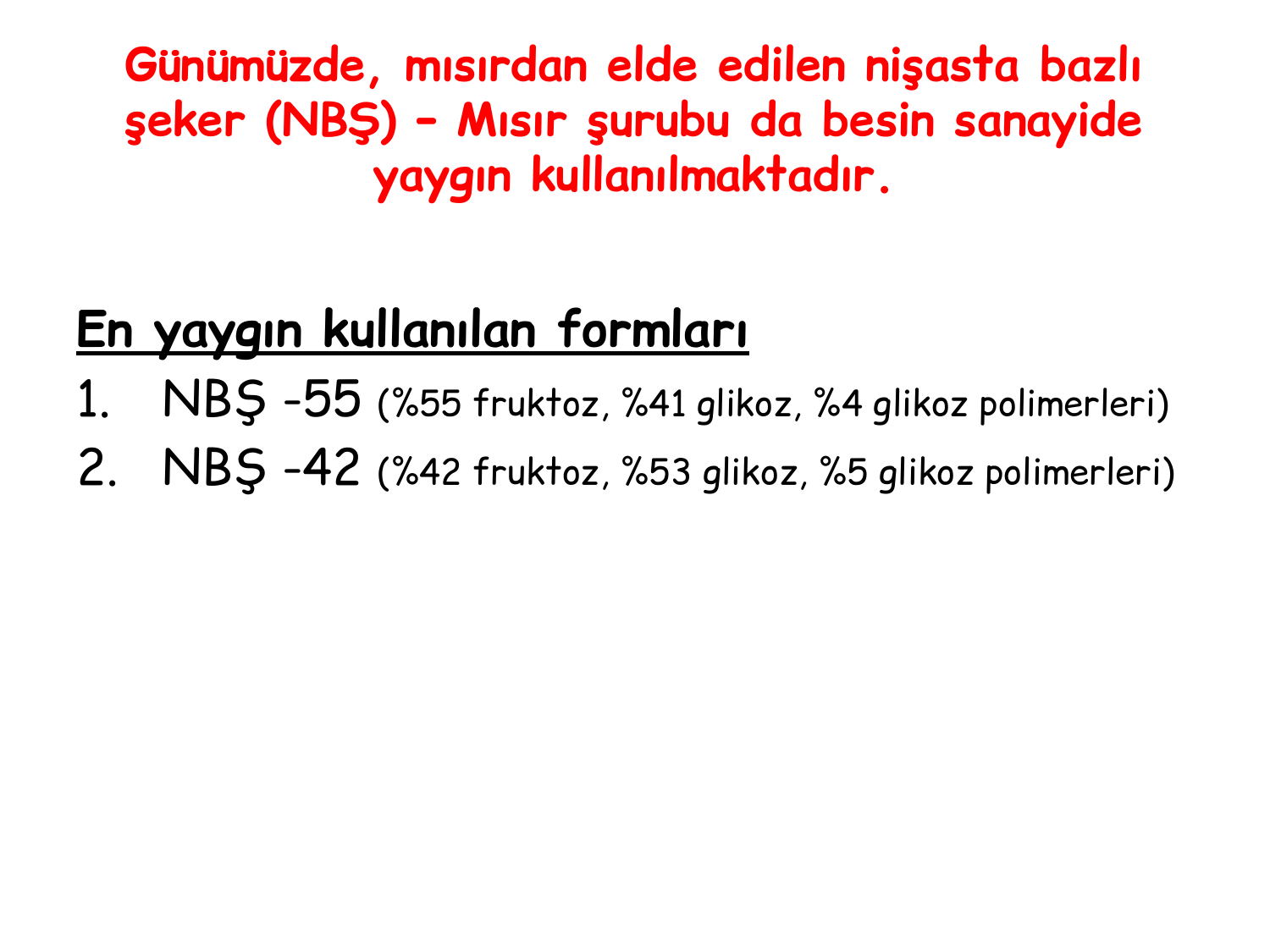

# Günümüzde, mısırdan elde edilen nişasta bazlı şeker (NBŞ) – Mısır şurubu da besin sanayide yaygın kullanılmaktadır.

En yaygın kullanılan formları
 NBŞ -55 (%55 fruktoz, %41 glikoz, %4 glikoz polimerleri)
 NBŞ -42 (%42 fruktoz, %53 glikoz, %5 glikoz polimerleri)